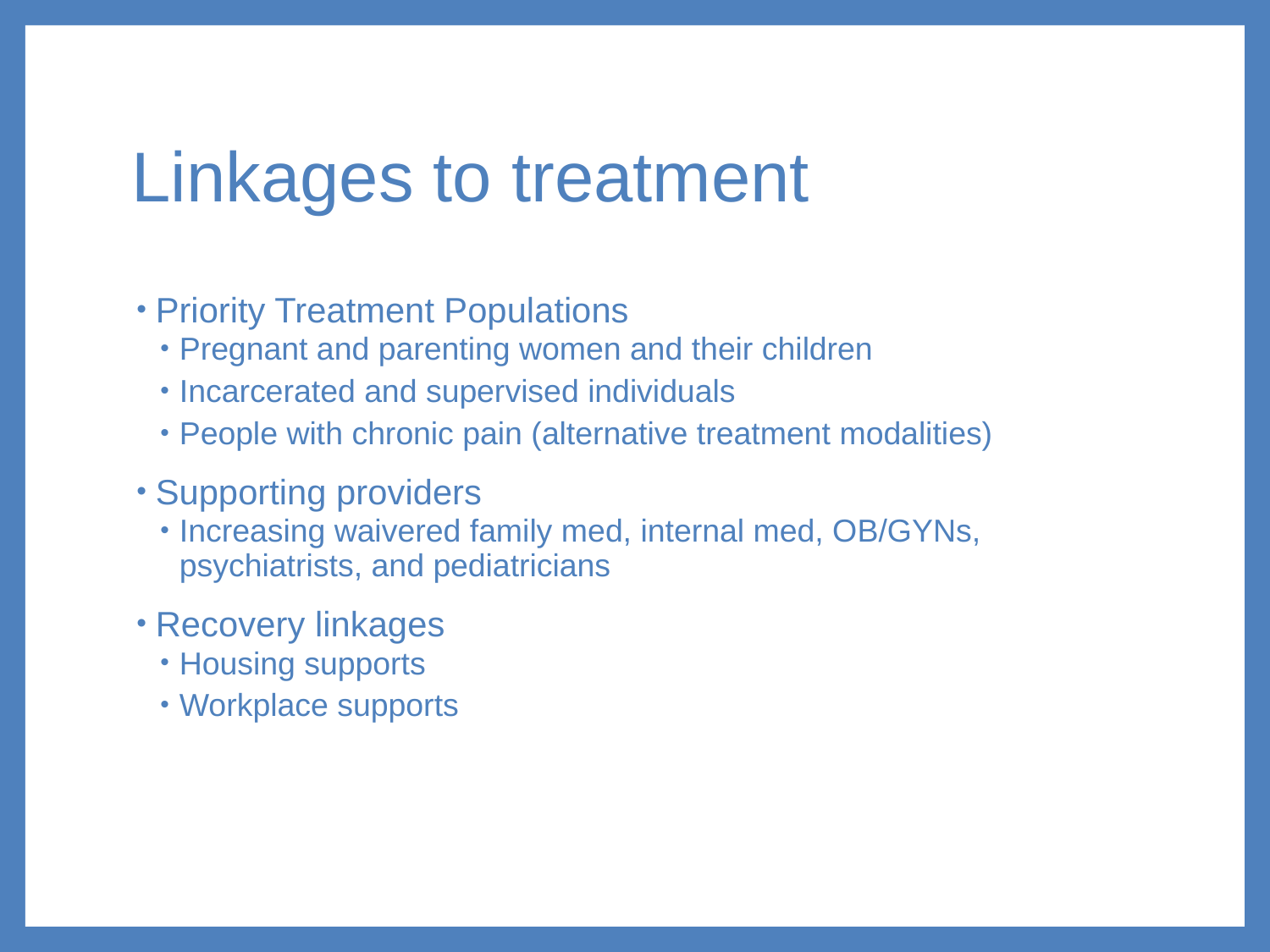

# Linkages to treatment
Priority Treatment Populations
Pregnant and parenting women and their children
Incarcerated and supervised individuals
People with chronic pain (alternative treatment modalities)
Supporting providers
Increasing waivered family med, internal med, OB/GYNs, psychiatrists, and pediatricians
Recovery linkages
Housing supports
Workplace supports